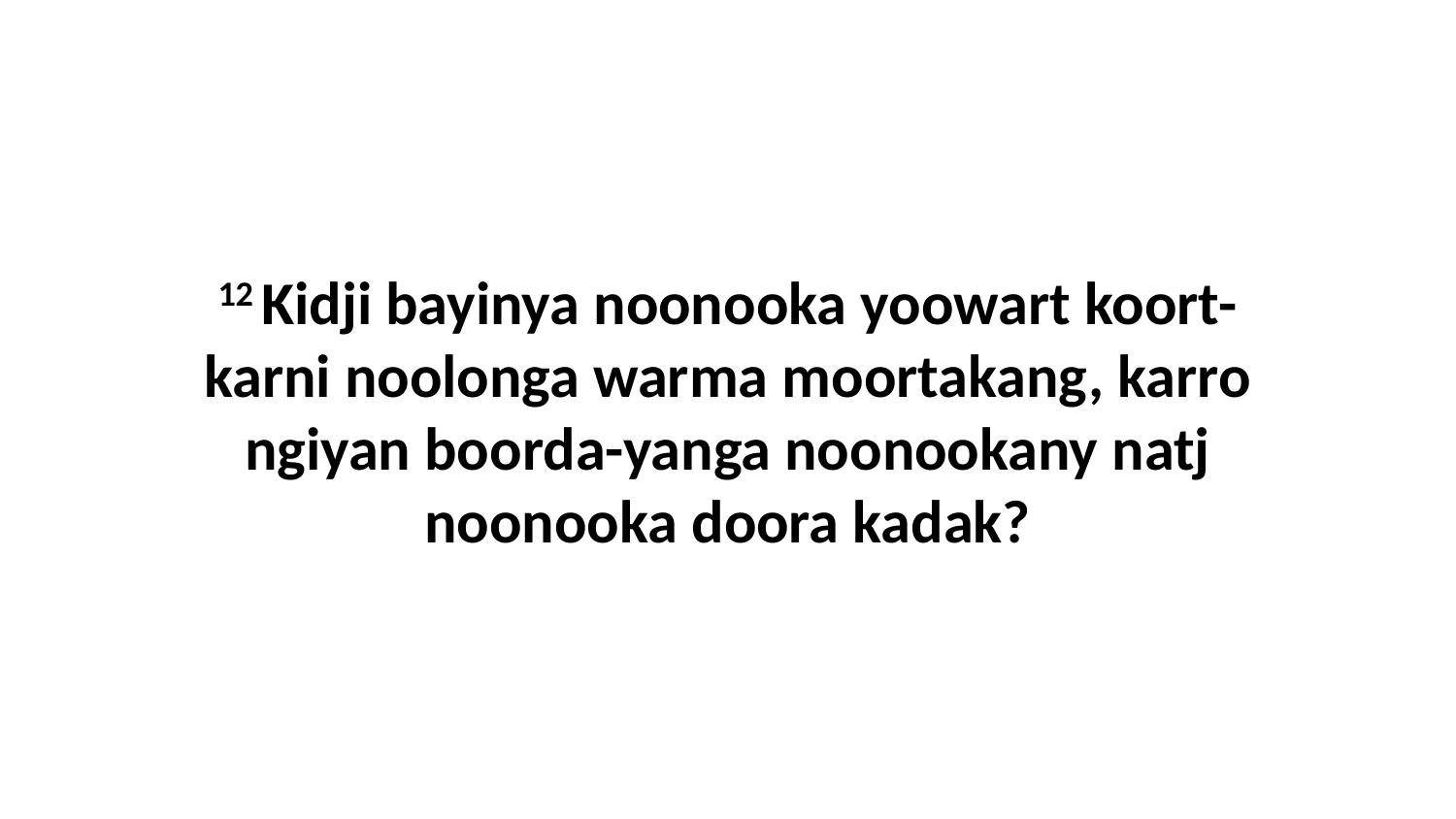

12 Kidji bayinya noonooka yoowart koort-karni noolonga warma moortakang, karro ngiyan boorda-yanga noonookany natj noonooka doora kadak?